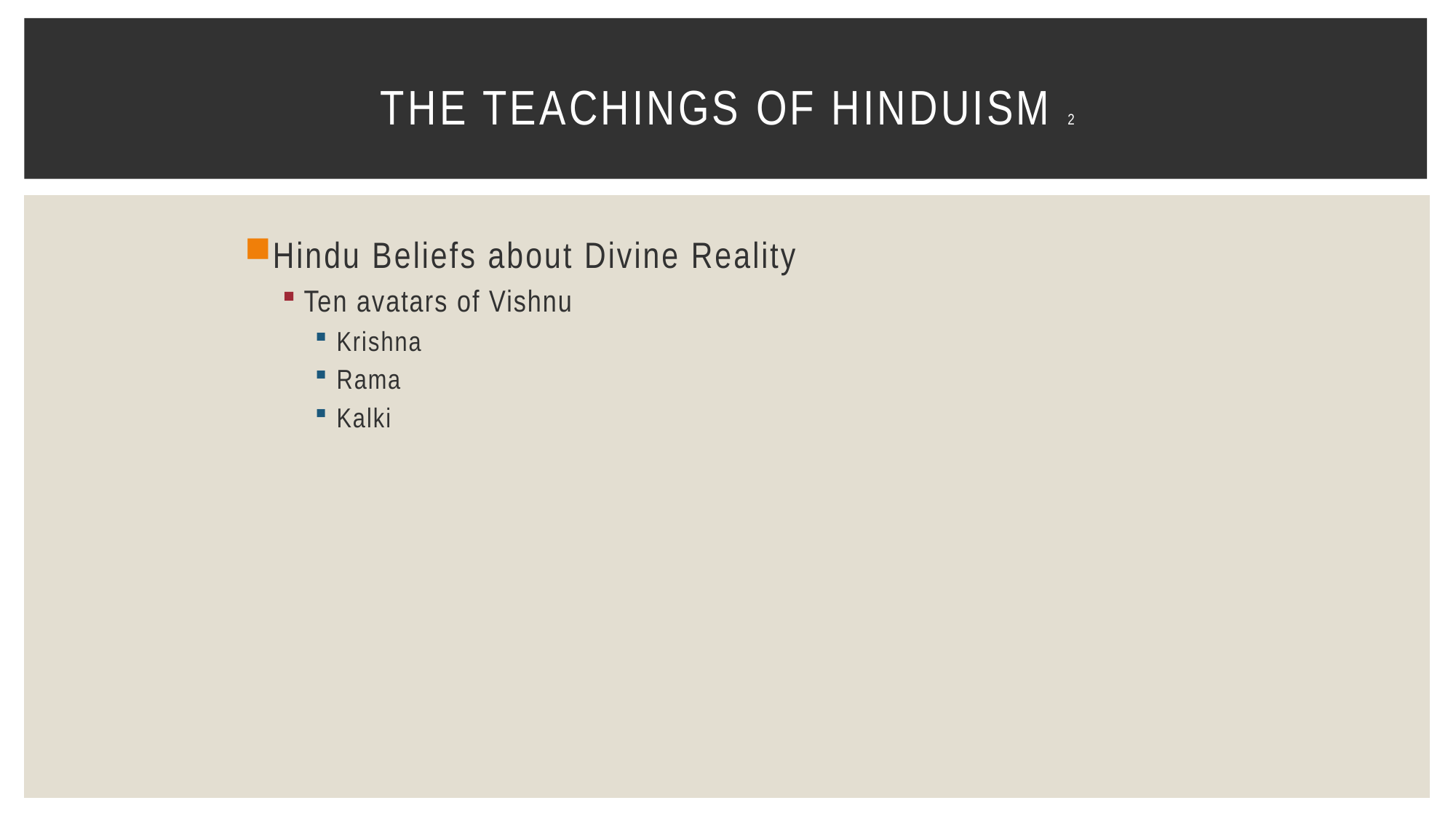

# The Teachings of Hinduism 2
Hindu Beliefs about Divine Reality
Ten avatars of Vishnu
Krishna
Rama
Kalki